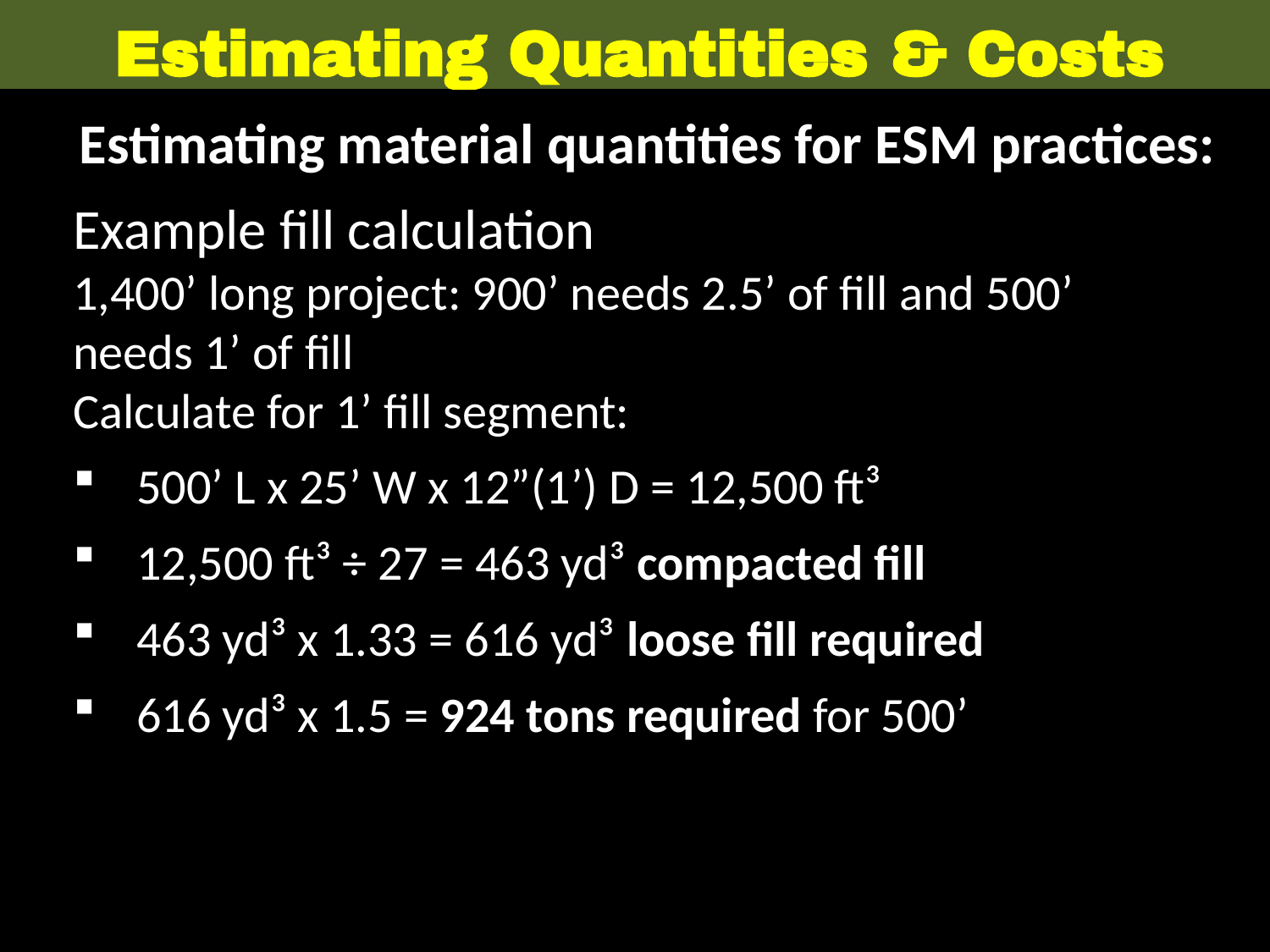

Estimating Quantities & Costs
Estimating material quantities for ESM practices:

Example fill calculation
1,400’ long project: 900’ needs 2.5’ of fill and 500’ needs 1’ of fill
Calculate for 1’ fill segment:

500’ L x 25’ W x 12”(1’) D = 12,500 ft³

12,500 ft³ ÷ 27 = 463 yd³ compacted fill

463 yd³ x 1.33 = 616 yd³ loose fill required

616 yd³ x 1.5 = 924 tons required for 500’

Measure on road shoulder